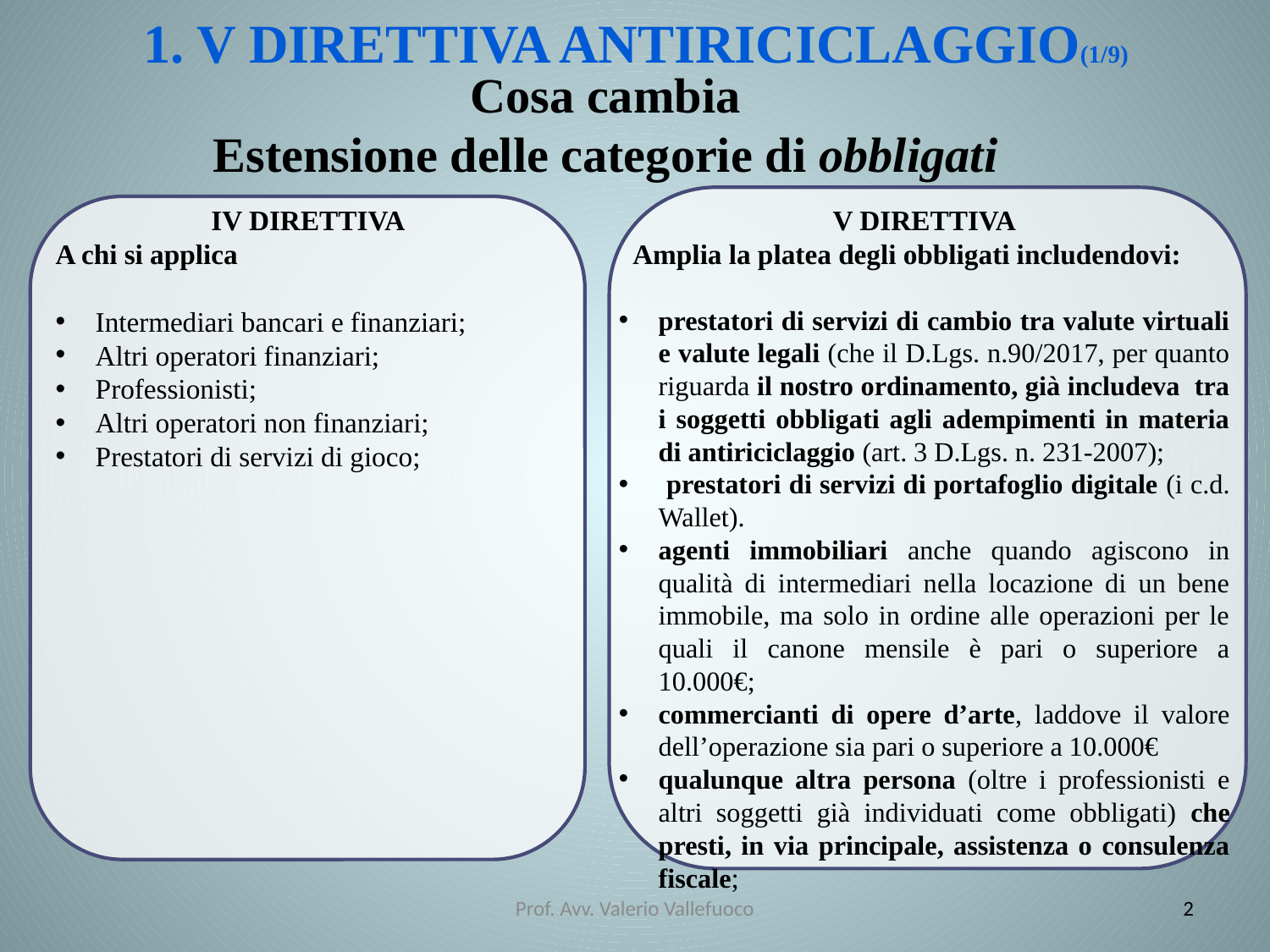

1. V DIRETTIVA ANTIRICICLAGGIO(1/9)
Cosa cambia
Estensione delle categorie di obbligati

IV DIRETTIVA
A chi si applica

Intermediari bancari e finanziari;
Altri operatori finanziari;
Professionisti;
Altri operatori non finanziari;
Prestatori di servizi di gioco;

V DIRETTIVA
  Amplia la platea degli obbligati includendovi:

prestatori di servizi di cambio tra valute virtuali e valute legali (che il D.Lgs. n.90/2017, per quanto riguarda il nostro ordinamento, già includeva  tra i soggetti obbligati agli adempimenti in materia di antiriciclaggio (art. 3 D.Lgs. n. 231-2007);
 prestatori di servizi di portafoglio digitale (i c.d. Wallet).
agenti immobiliari anche quando agiscono in qualità di intermediari nella locazione di un bene immobile, ma solo in ordine alle operazioni per le quali il canone mensile è pari o superiore a 10.000€;
commercianti di opere d’arte, laddove il valore dell’operazione sia pari o superiore a 10.000€
qualunque altra persona (oltre i professionisti e altri soggetti già individuati come obbligati) che presti, in via principale, assistenza o consulenza fiscale;
Prof. Avv. Valerio Vallefuoco
2